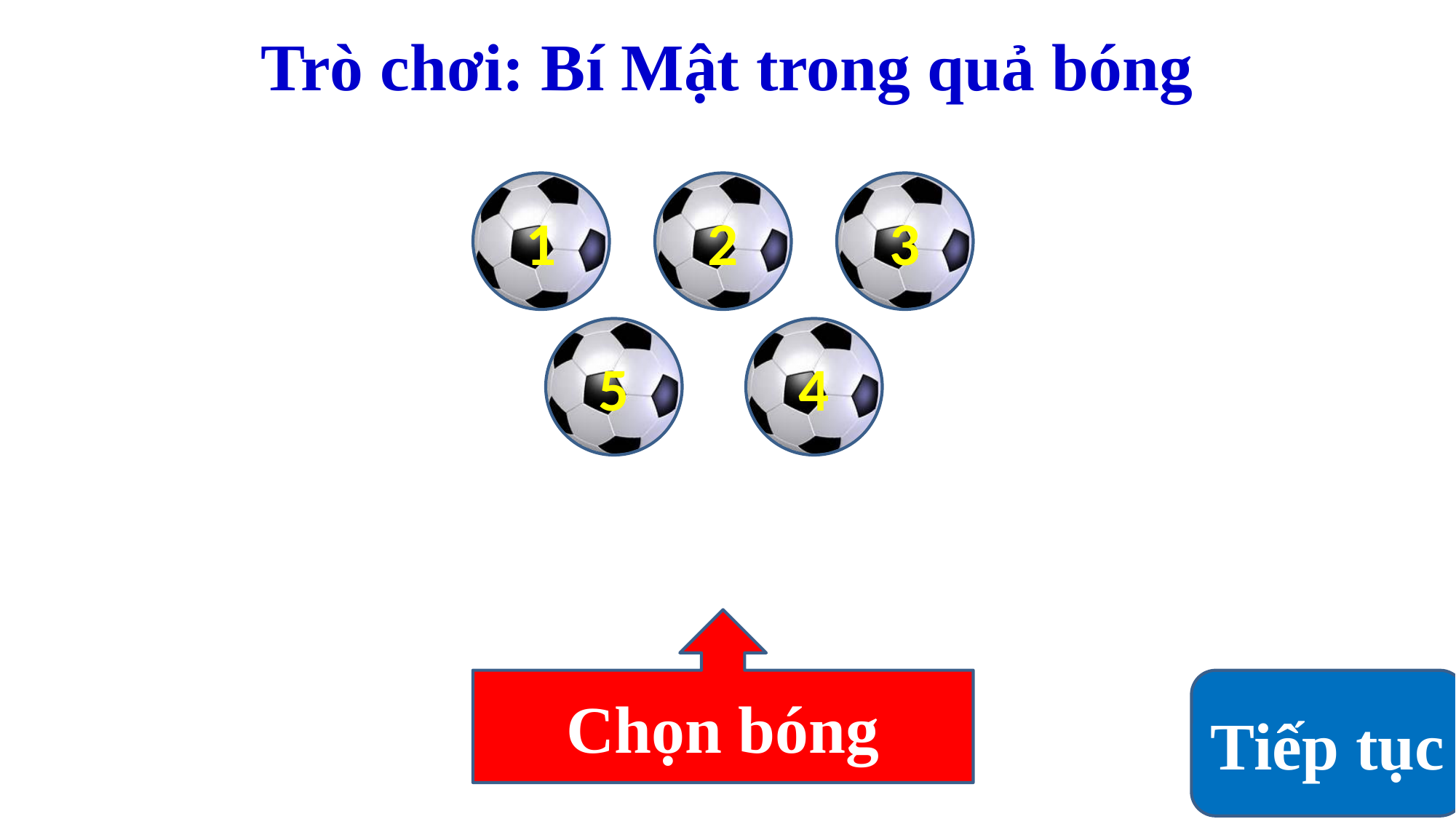

# Trò chơi: Bí Mật trong quả bóng
1
2
3
5
4
Chọn bóng
Tiếp tục